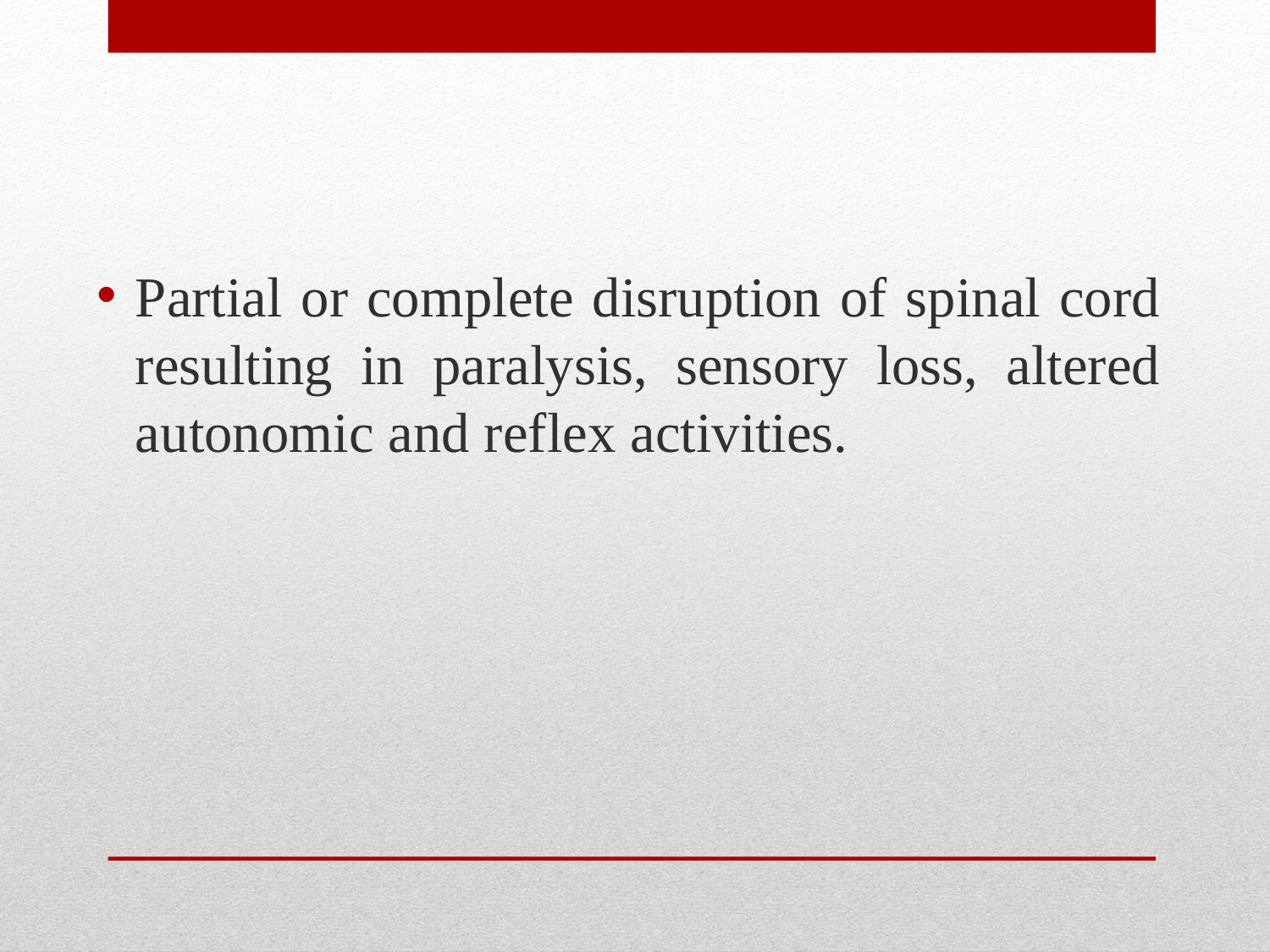

Partial or complete disruption of spinal cord resulting in paralysis, sensory loss, altered autonomic and reflex activities.